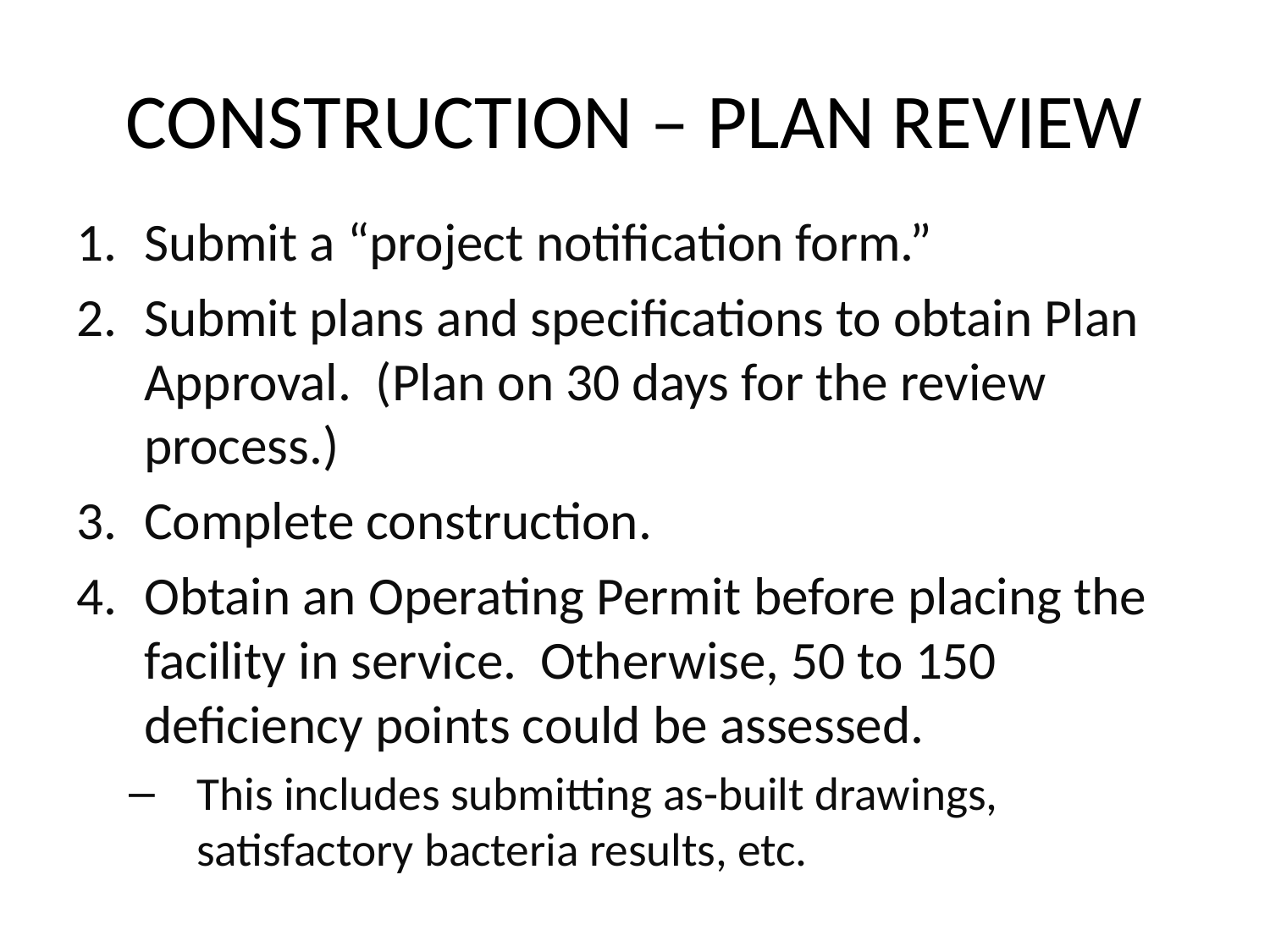

# CONSTRUCTION – PLAN REVIEW
Submit a “project notification form.”
Submit plans and specifications to obtain Plan Approval.  (Plan on 30 days for the review process.)
Complete construction.
Obtain an Operating Permit before placing the facility in service.  Otherwise, 50 to 150 deficiency points could be assessed.
This includes submitting as-built drawings, satisfactory bacteria results, etc.